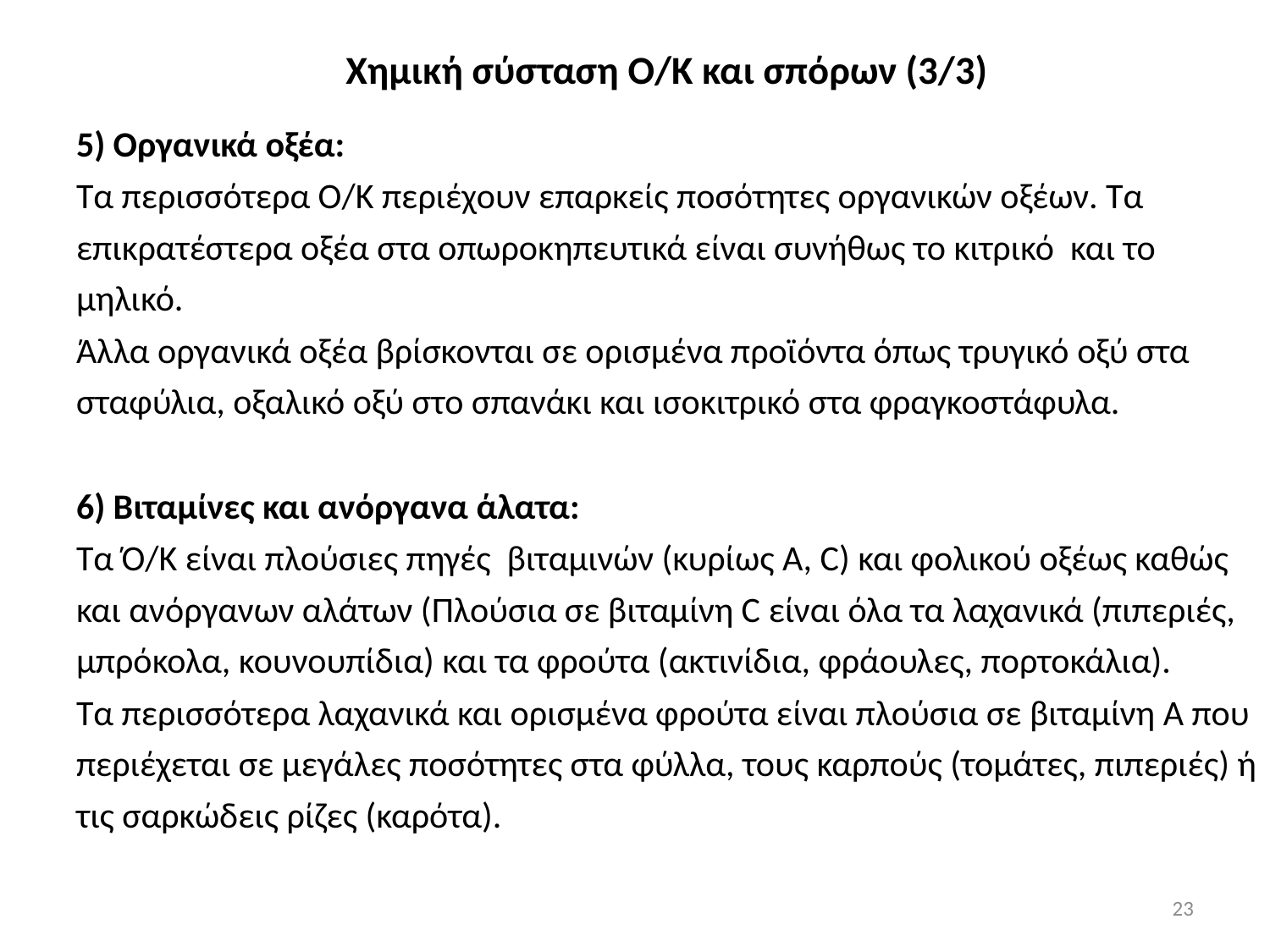

# Χημική σύσταση O/K και σπόρων (3/3)
5) Οργανικά οξέα:
Τα περισσότερα Ο/Κ περιέχουν επαρκείς ποσότητες οργανικών οξέων. Τα επικρατέστερα οξέα στα οπωροκηπευτικά είναι συνήθως το κιτρικό  και το μηλικό.
Άλλα οργανικά οξέα βρίσκονται σε ορισμένα προϊόντα όπως τρυγικό οξύ στα σταφύλια, οξαλικό οξύ στο σπανάκι και ισοκιτρικό στα φραγκοστάφυλα.

6) Βιταμίνες και ανόργανα άλατα:
Τα Ό/Κ είναι πλούσιες πηγές  βιταμινών (κυρίως Α, C) και φολικού οξέως καθώς και ανόργανων αλάτων (Πλούσια σε βιταμίνη C είναι όλα τα λαχανικά (πιπεριές, μπρόκολα, κουνουπίδια) και τα φρούτα (ακτινίδια, φράουλες, πορτοκάλια).
Τα περισσότερα λαχανικά και ορισμένα φρούτα είναι πλούσια σε βιταμίνη Α που περιέχεται σε μεγάλες ποσότητες στα φύλλα, τους καρπούς (τομάτες, πιπεριές) ή τις σαρκώδεις ρίζες (καρότα).

23